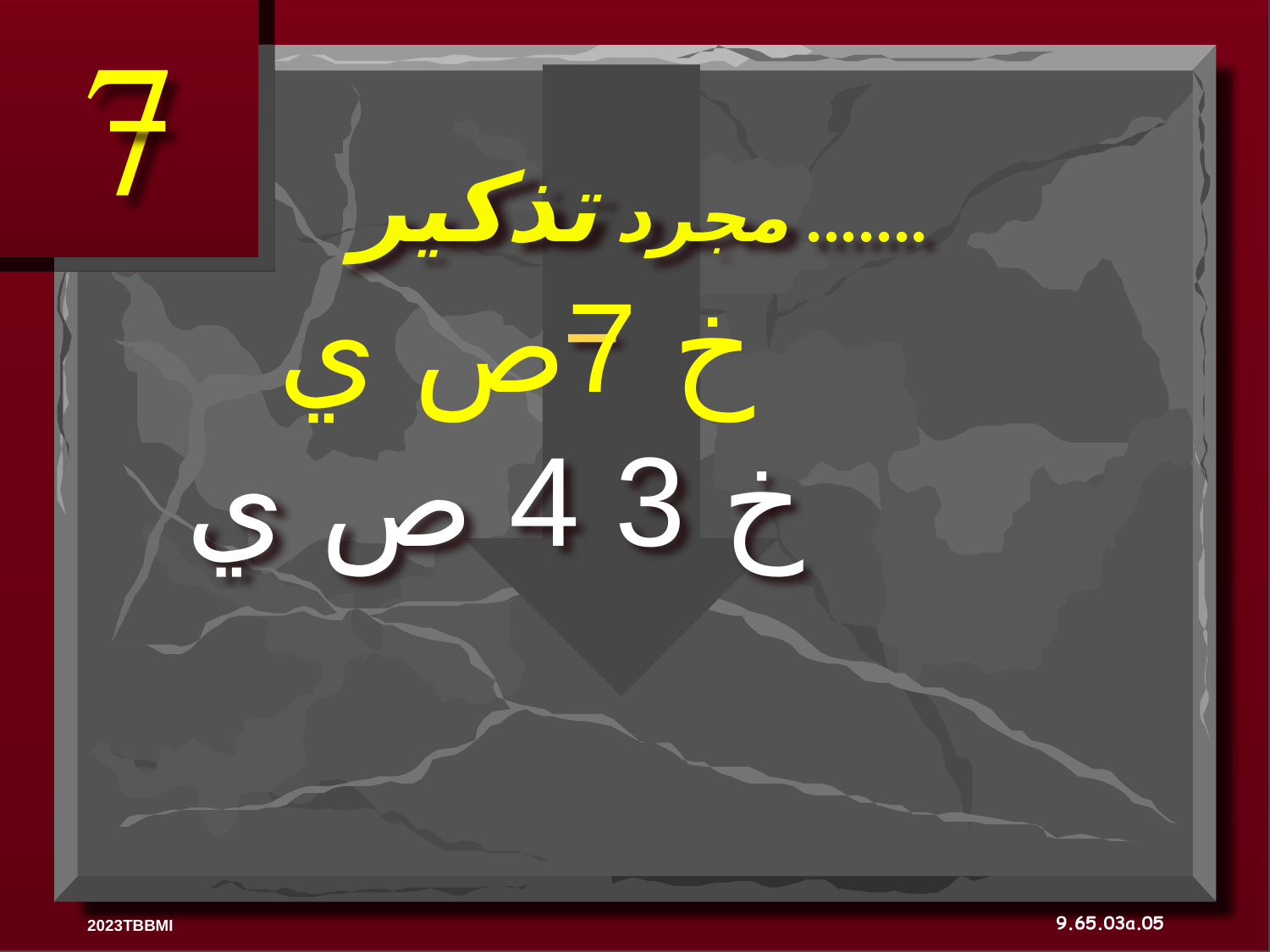

7

مجرد تذكير .......

خ 7ص ي
 خ 3 4 ص ي

05